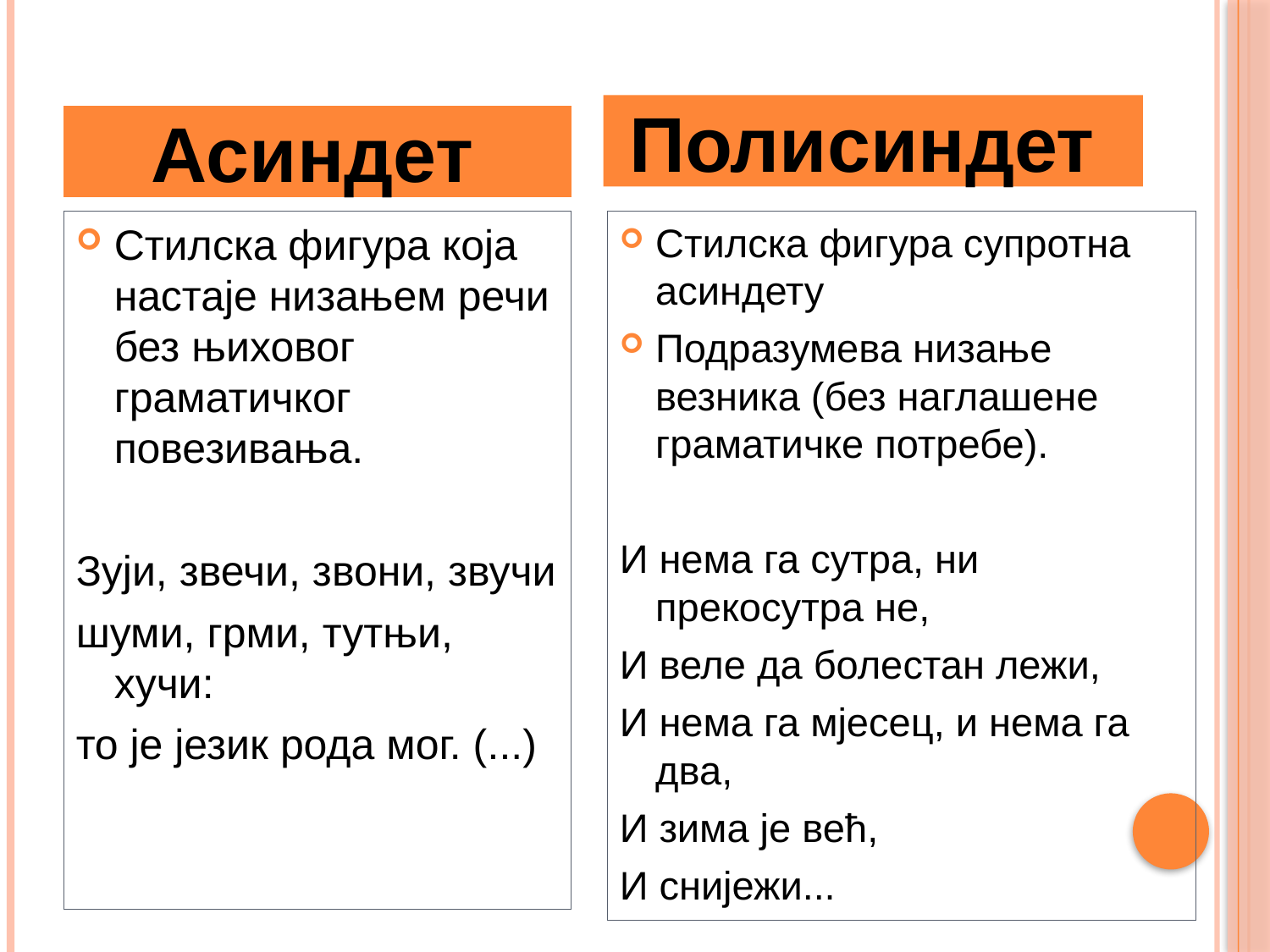

#
Полисиндет
Асиндет
Стилска фигура која настаје низањем речи без њиховог граматичког повезивања.

Зуји, звечи, звони, звучи
шуми, грми, тутњи, хучи:
то је језик рода мог. (...)

Стилска фигура супротна асиндету
Подразумева низање везника (без наглашене граматичке потребе).

И нема га сутра, ни прекосутра не,
И веле да болестан лежи,
И нема га мјесец, и нема га два,
И зима је већ,
И снијежи...